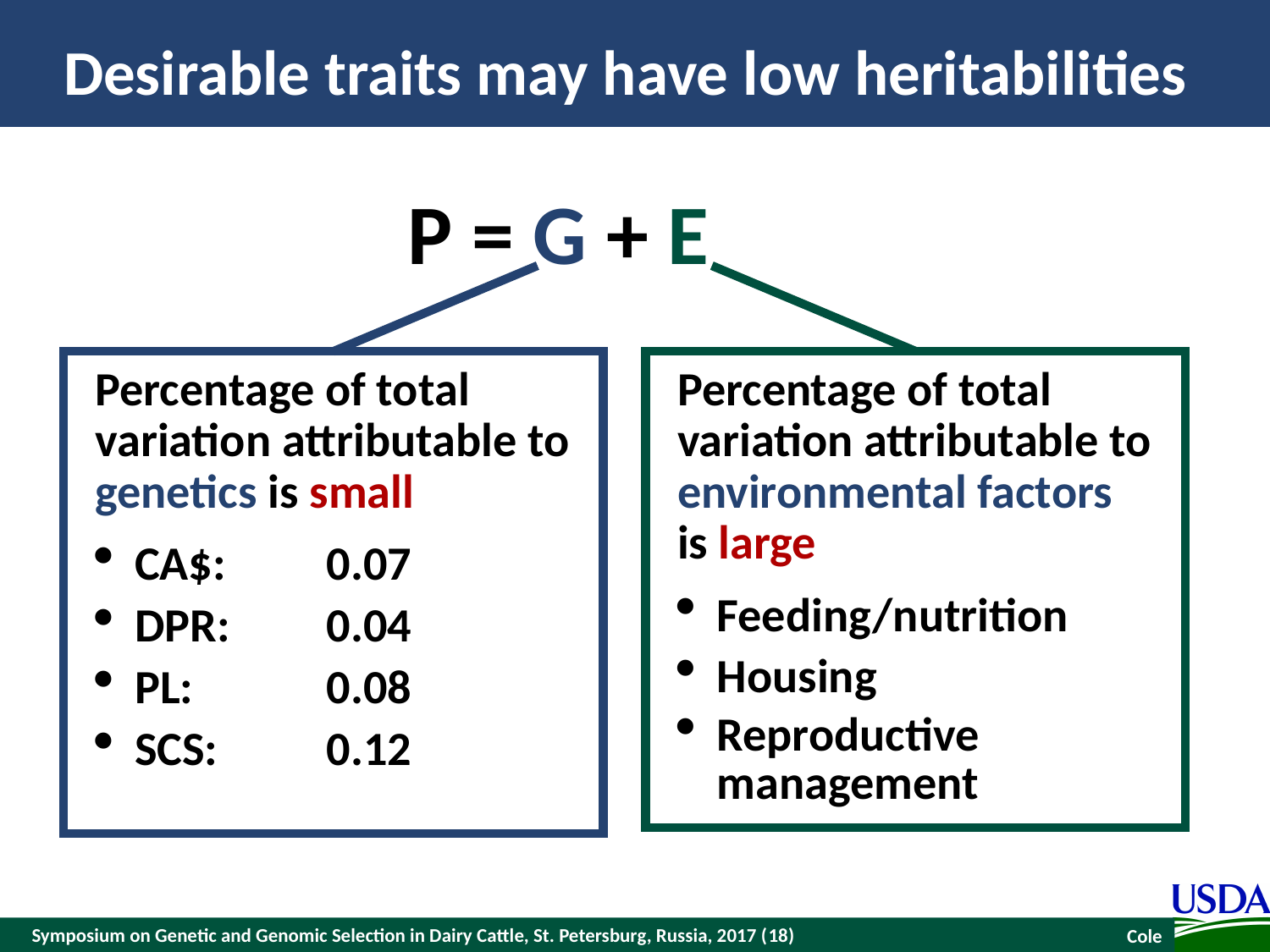

# Desirable traits may have low heritabilities
                  P = G + E
Percentage of total  variation attributable to genetics is small
CA$:	0.07
DPR:	0.04
PL:	0.08
SCS: 	0.12

Percentage of total variation attributable to environmental factors is large
Feeding/nutrition
Housing
Reproductive  management